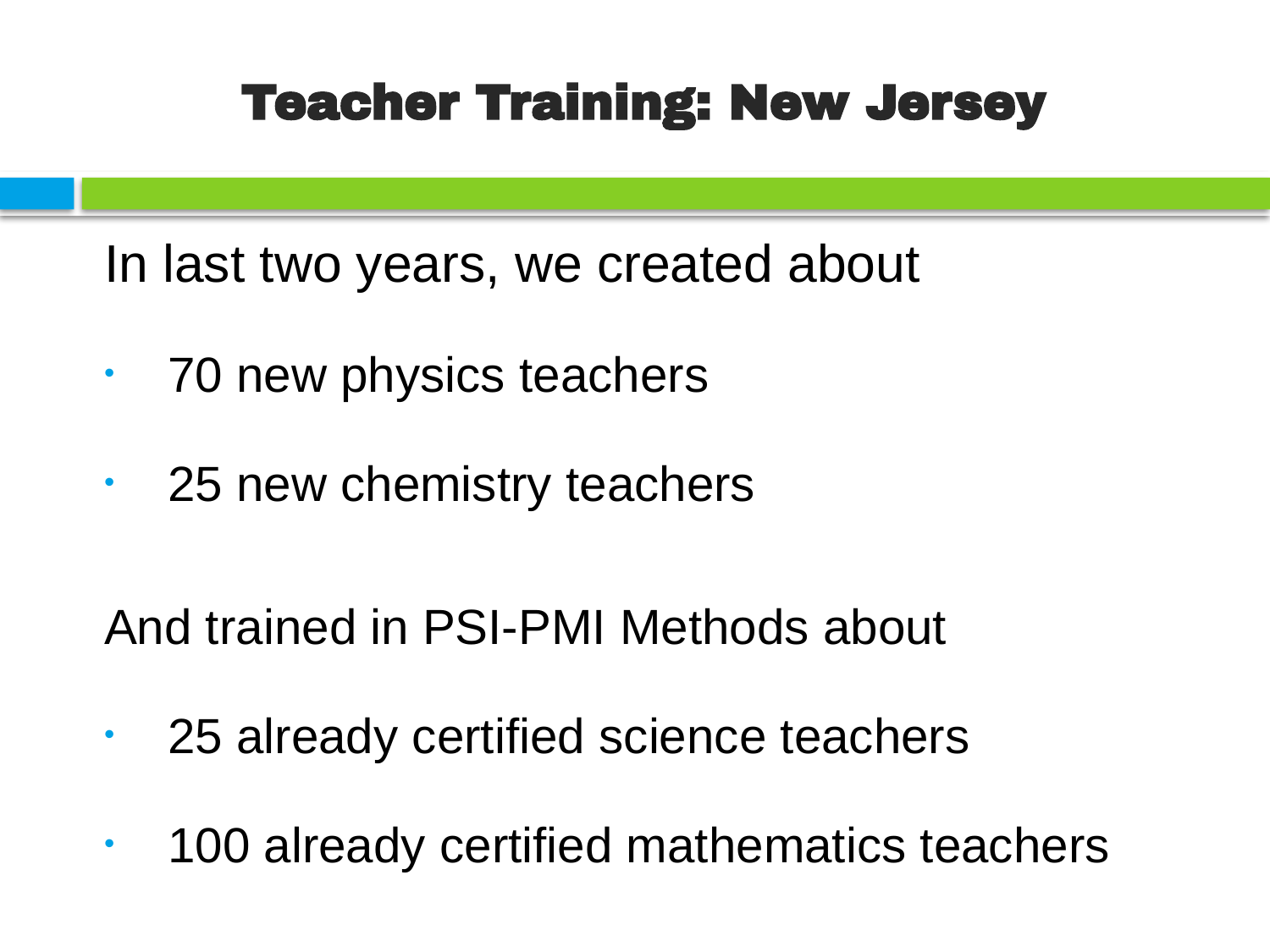

# Teacher Training: New Jersey
In last two years, we created about

70 new physics teachers

25 new chemistry teachers

And trained in PSI-PMI Methods about

25 already certified science teachers

100 already certified mathematics teachers